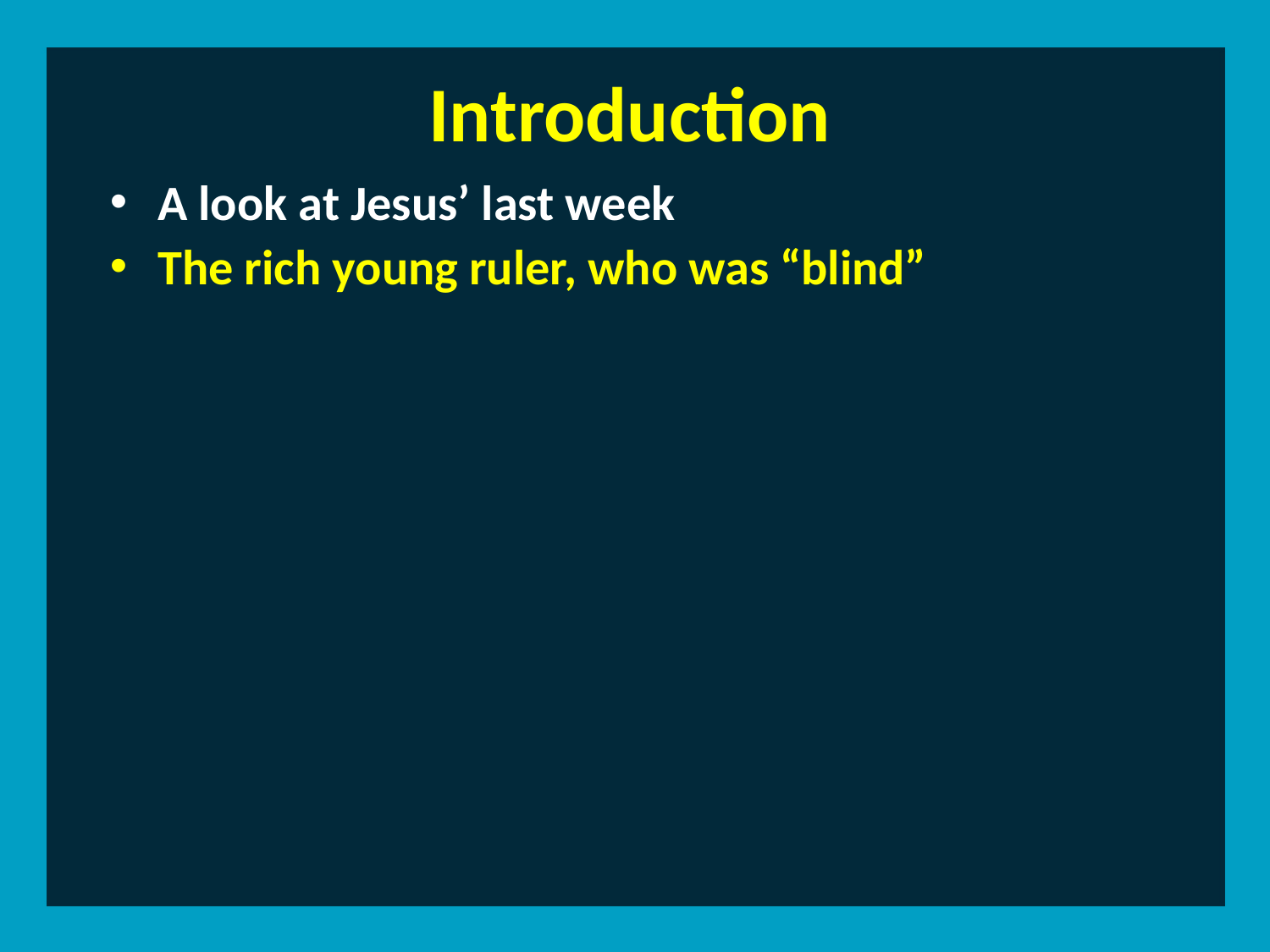

Introduction
A look at Jesus’ last week
The rich young ruler, who was “blind”